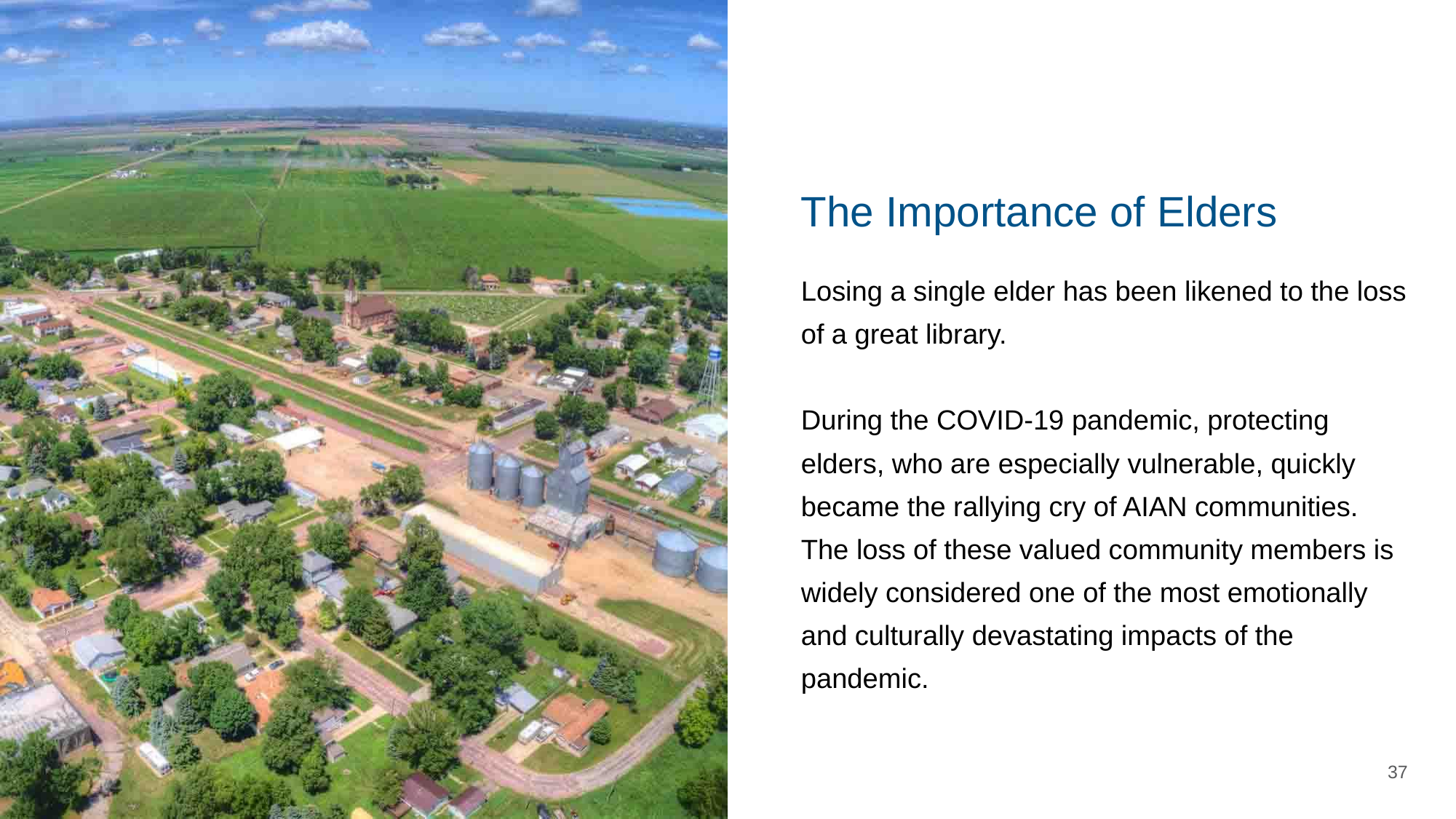

# The Importance of Elders
Losing a single elder has been likened to the loss of a great library.

During the COVID-19 pandemic, protecting elders, who are especially vulnerable, quickly became the rallying cry of AIAN communities. The loss of these valued community members is widely considered one of the most emotionally and culturally devastating impacts of the pandemic.
37